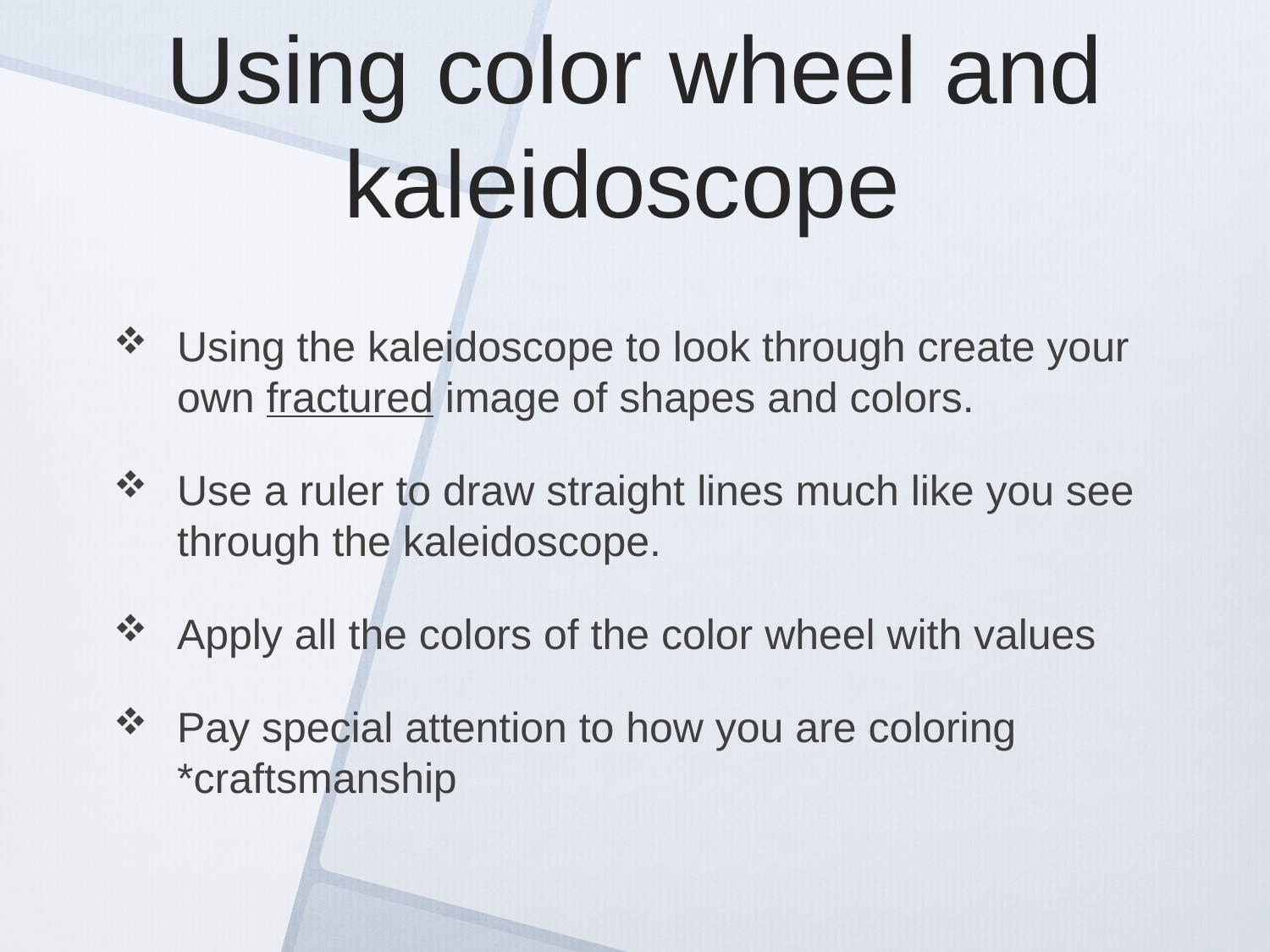

# Using color wheel and kaleidoscope

Using the kaleidoscope to look through create your own fractured image of shapes and colors.
Use a ruler to draw straight lines much like you see through the kaleidoscope.
Apply all the colors of the color wheel with values
Pay special attention to how you are coloring *craftsmanship